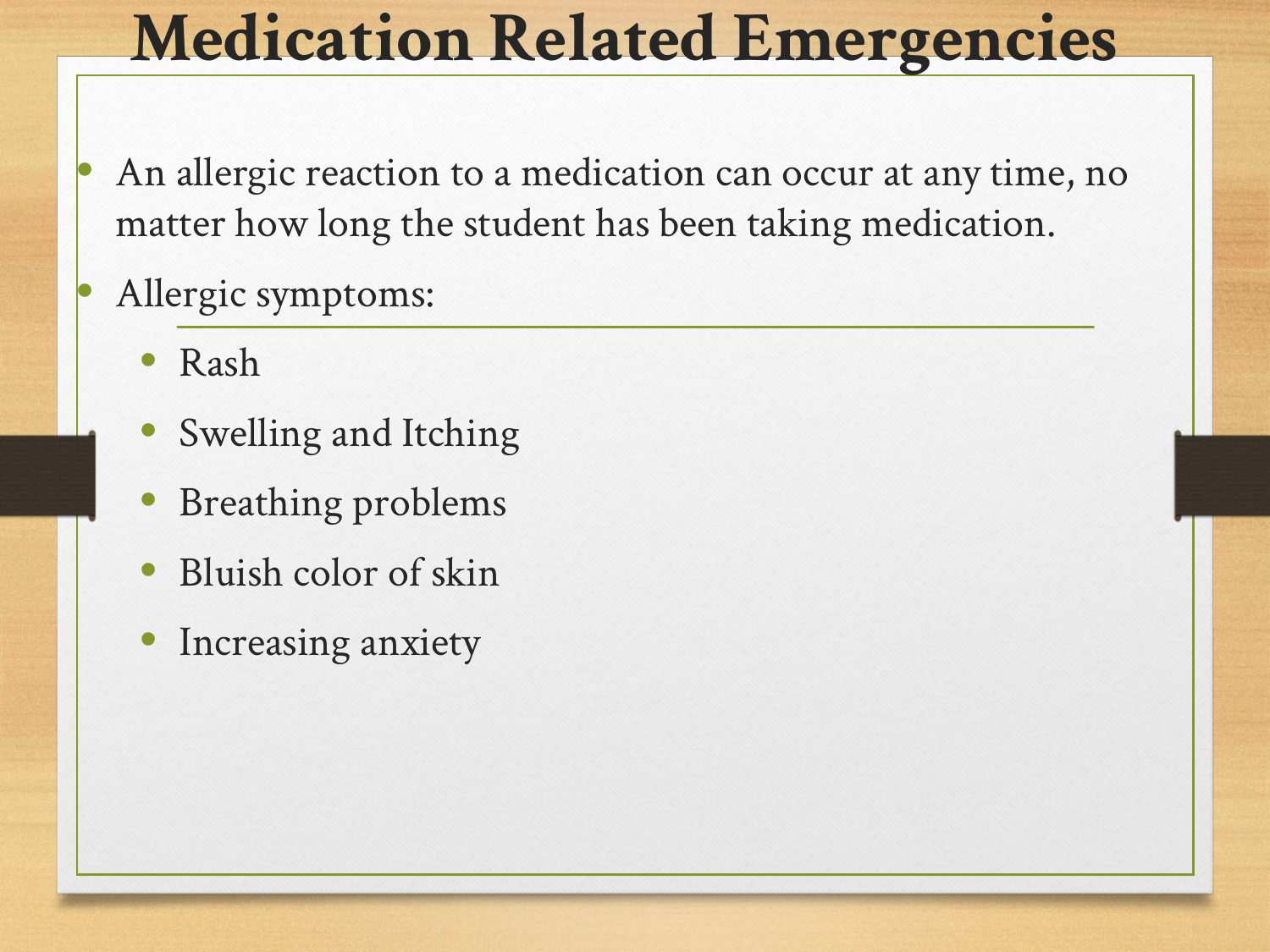

# Medication Related Emergencies
An allergic reaction to a medication can occur at any time, no matter how long the student has been taking medication.
Allergic symptoms:
Rash
Swelling and Itching
Breathing problems
Bluish color of skin
Increasing anxiety